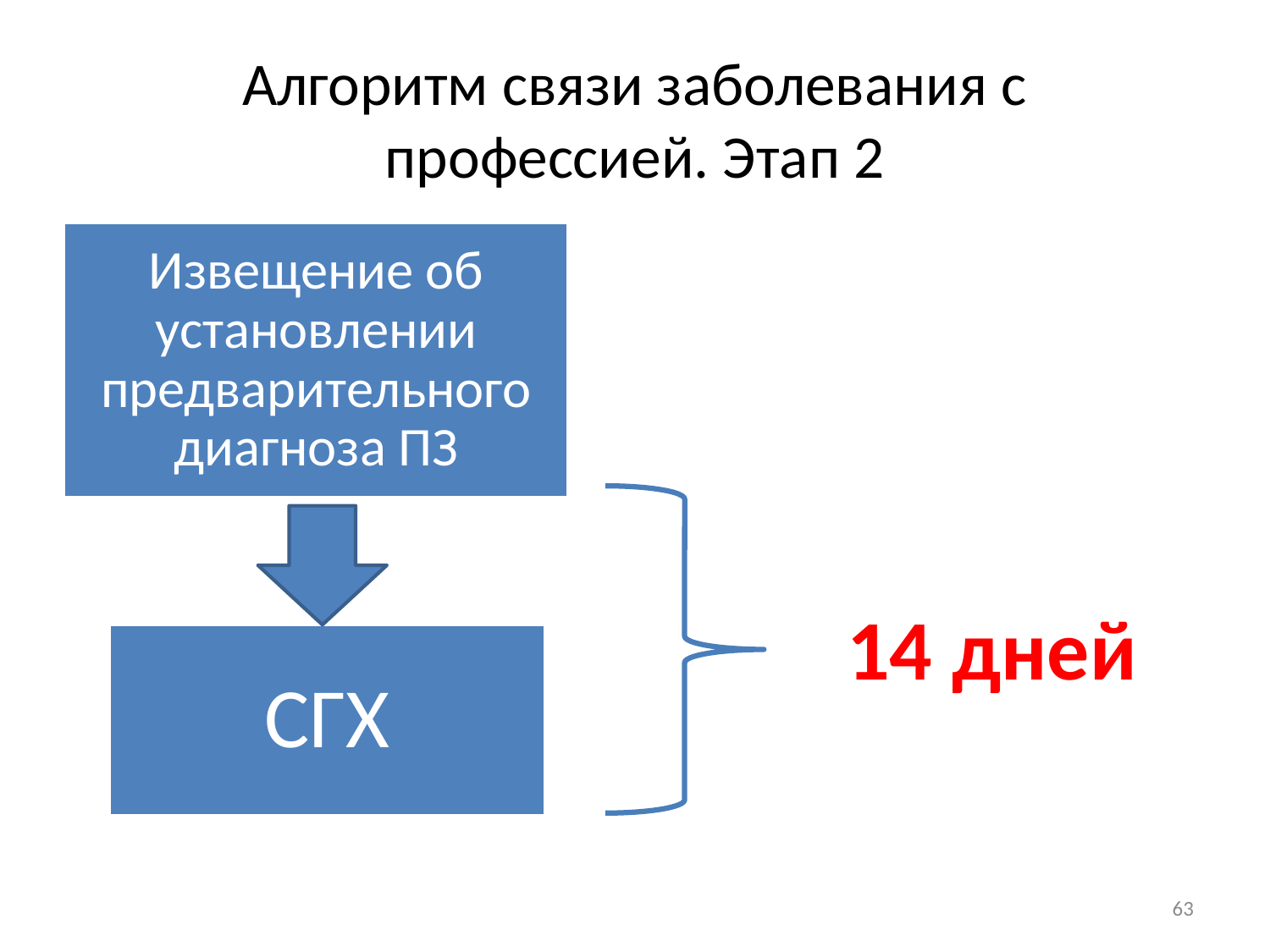

# Алгоритм связи заболевания с профессией. Этап 2
СГХ
Извещение об установлении предварительного диагноза ПЗ

14 дней
63